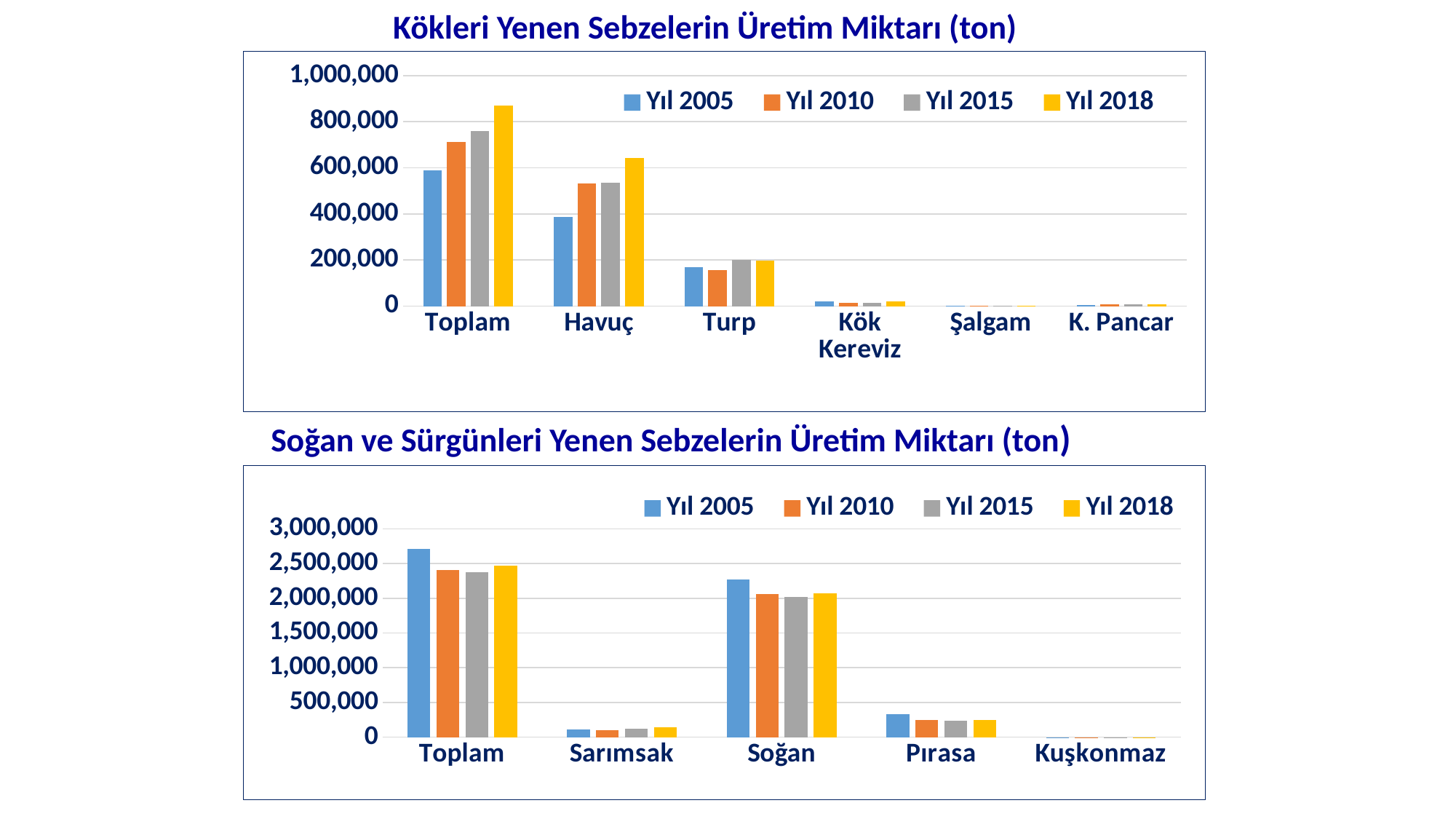

Kökleri Yenen Sebzelerin Üretim Miktarı (ton)

### Chart

| Category | Yıl | Yıl | Yıl | Yıl |
|---|---|---|---|---|
| Toplam | 587300.0 | 713338.0 | 759459.0 | 871073.0 |
| Havuç | 388000.0 | 533353.0 | 534988.0 | 642837.0 |
| Turp | 170000.0 | 155673.0 | 200249.0 | 196984.0 |
| Kök Kereviz | 21000.0 | 14758.0 | 15801.0 | 21603.0 |
| Şalgam | 2300.0 | 1693.0 | 1393.0 | 1530.0 |
| K. Pancar | 6000.0 | 7861.0 | 7028.0 | 8119.0 |
Soğan ve Sürgünleri Yenen Sebzelerin Üretim Miktarı (ton)

### Chart

| Category | Yıl | Yıl | Yıl | Yıl |
|---|---|---|---|---|
| Toplam | 2705012.0 | 2408714.0 | 2371849.0 | 2469913.0 |
| Sarımsak | 109000.0 | 98170.0 | 119223.0 | 143207.0 |
| Soğan | 2270000.0 | 2065478.0 | 2020880.0 | 2073579.0 |
| Pırasa | 326000.0 | 244812.0 | 231678.0 | 252958.0 |
| Kuşkonmaz | 12.0 | 254.0 | 68.0 | 169.0 |